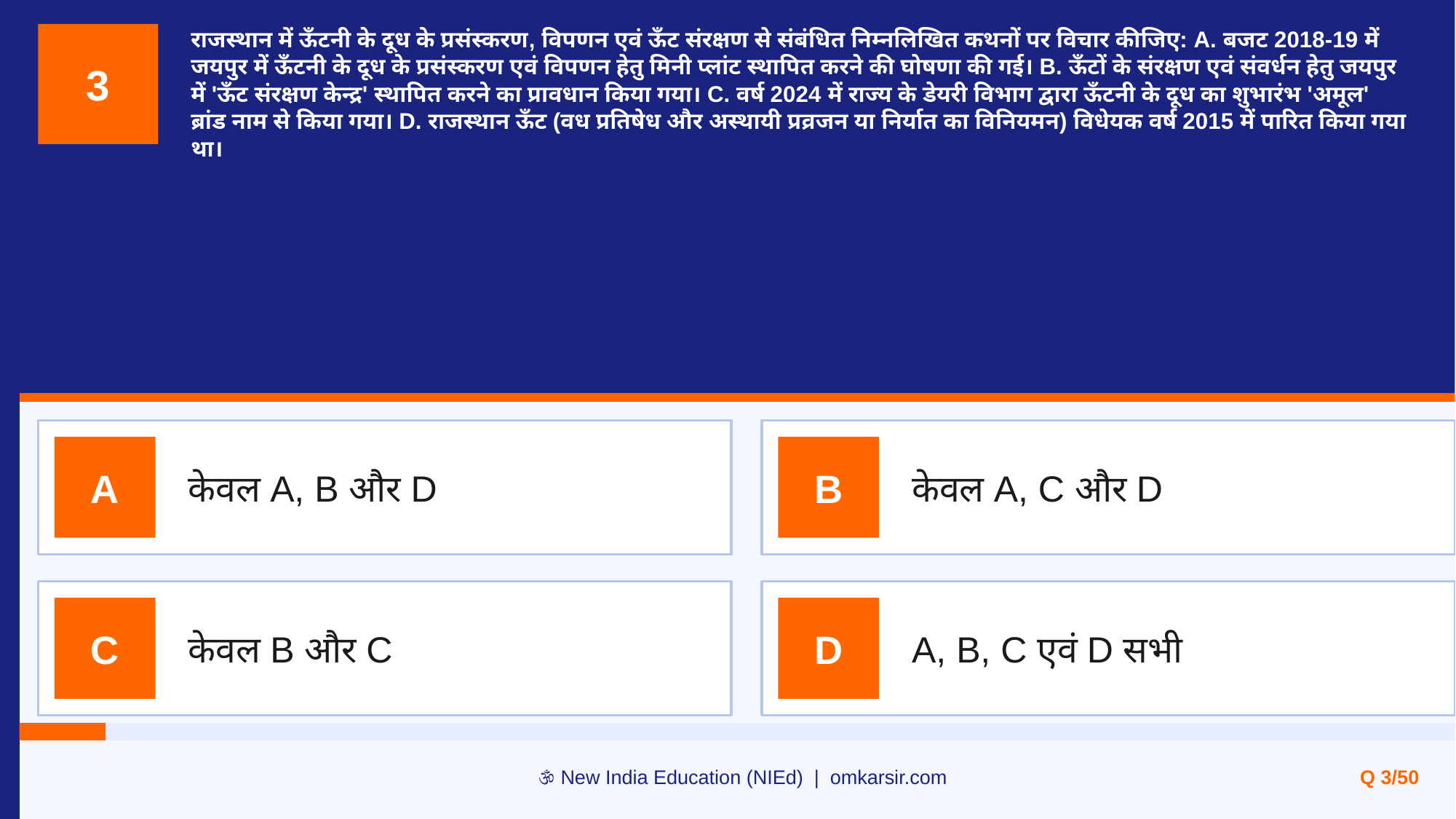

राजस्थान में ऊँटनी के दूध के प्रसंस्करण, विपणन एवं ऊँट संरक्षण से संबंधित निम्नलिखित कथनों पर विचार कीजिए: A. बजट 2018-19 में जयपुर में ऊँटनी के दूध के प्रसंस्करण एवं विपणन हेतु मिनी प्लांट स्थापित करने की घोषणा की गई। B. ऊँटों के संरक्षण एवं संवर्धन हेतु जयपुर में 'ऊँट संरक्षण केन्द्र' स्थापित करने का प्रावधान किया गया। C. वर्ष 2024 में राज्य के डेयरी विभाग द्वारा ऊँटनी के दूध का शुभारंभ 'अमूल' ब्रांड नाम से किया गया। D. राजस्थान ऊँट (वध प्रतिषेध और अस्थायी प्रव्रजन या निर्यात का विनियमन) विधेयक वर्ष 2015 में पारित किया गया था।
3

केवल A, B और D
केवल A, C और D
A
B

केवल B और C
A, B, C एवं D सभी
C
D

🕉️ New India Education (NIEd)  |  omkarsir.com
Q 3/50